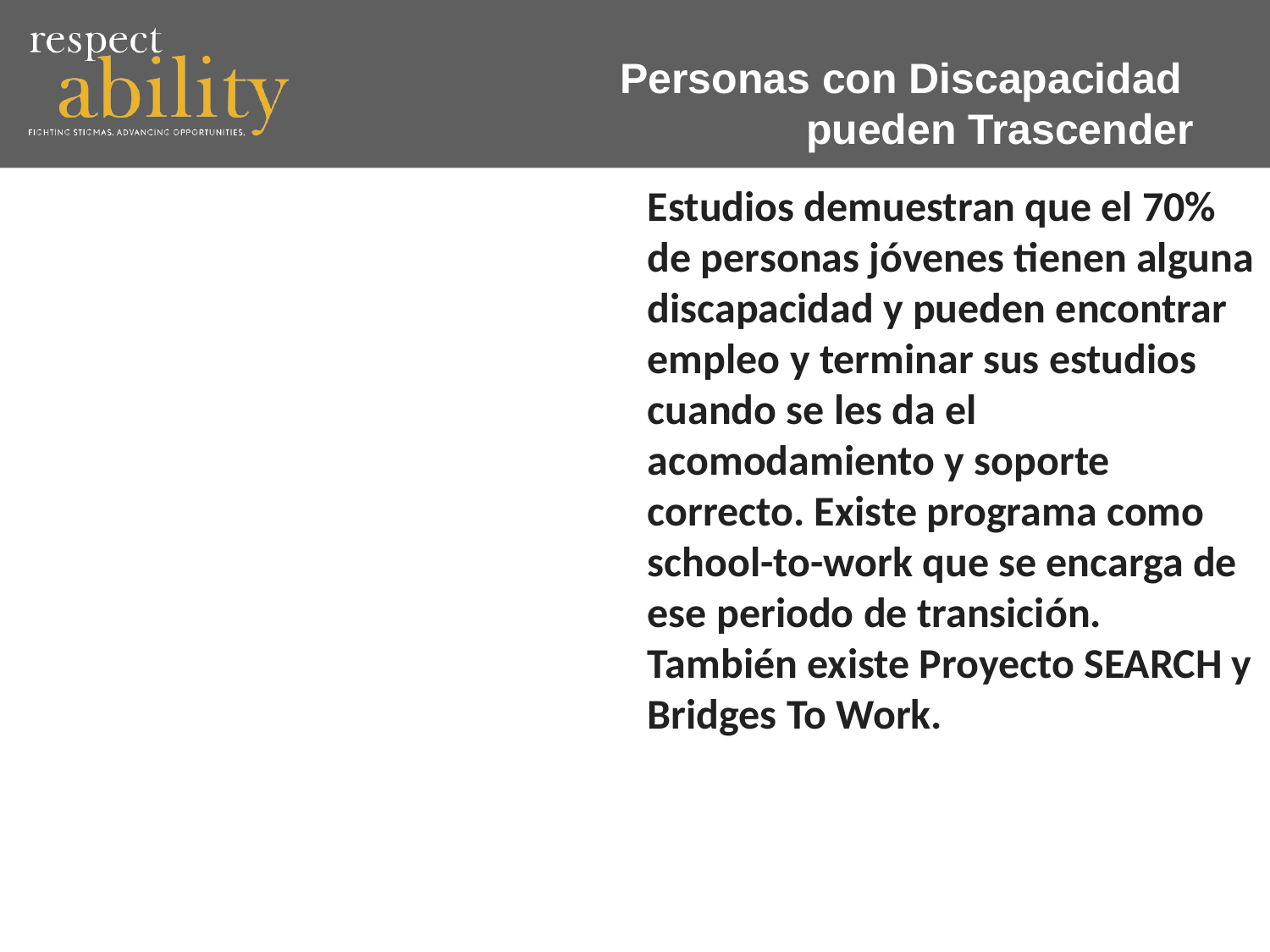

Personas con Discapacidad
pueden Trascender
Estudios demuestran que el 70% de personas jóvenes tienen alguna discapacidad y pueden encontrar empleo y terminar sus estudios cuando se les da el acomodamiento y soporte correcto. Existe programa como school-to-work que se encarga de ese periodo de transición. También existe Proyecto SEARCH y Bridges To Work.